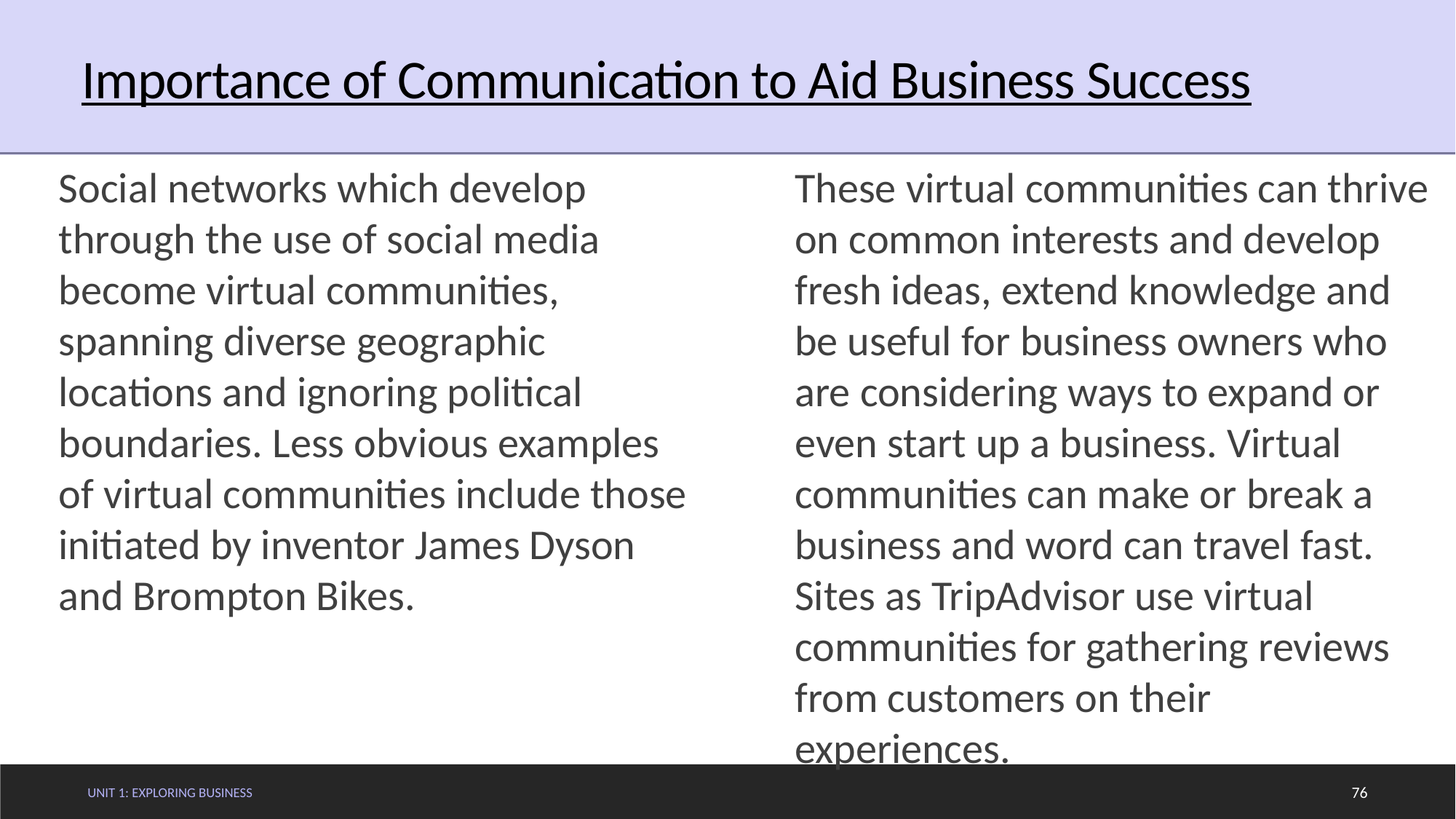

# Importance of Communication to Aid Business Success
Social networks which develop through the use of social media become virtual communities, spanning diverse geographic locations and ignoring political boundaries. Less obvious examples of virtual communities include those initiated by inventor James Dyson and Brompton Bikes.

These virtual communities can thrive on common interests and develop fresh ideas, extend knowledge and be useful for business owners who are considering ways to expand or even start up a business. Virtual communities can make or break a business and word can travel fast. Sites as TripAdvisor use virtual communities for gathering reviews from customers on their experiences.
Unit 1: Exploring Business
76